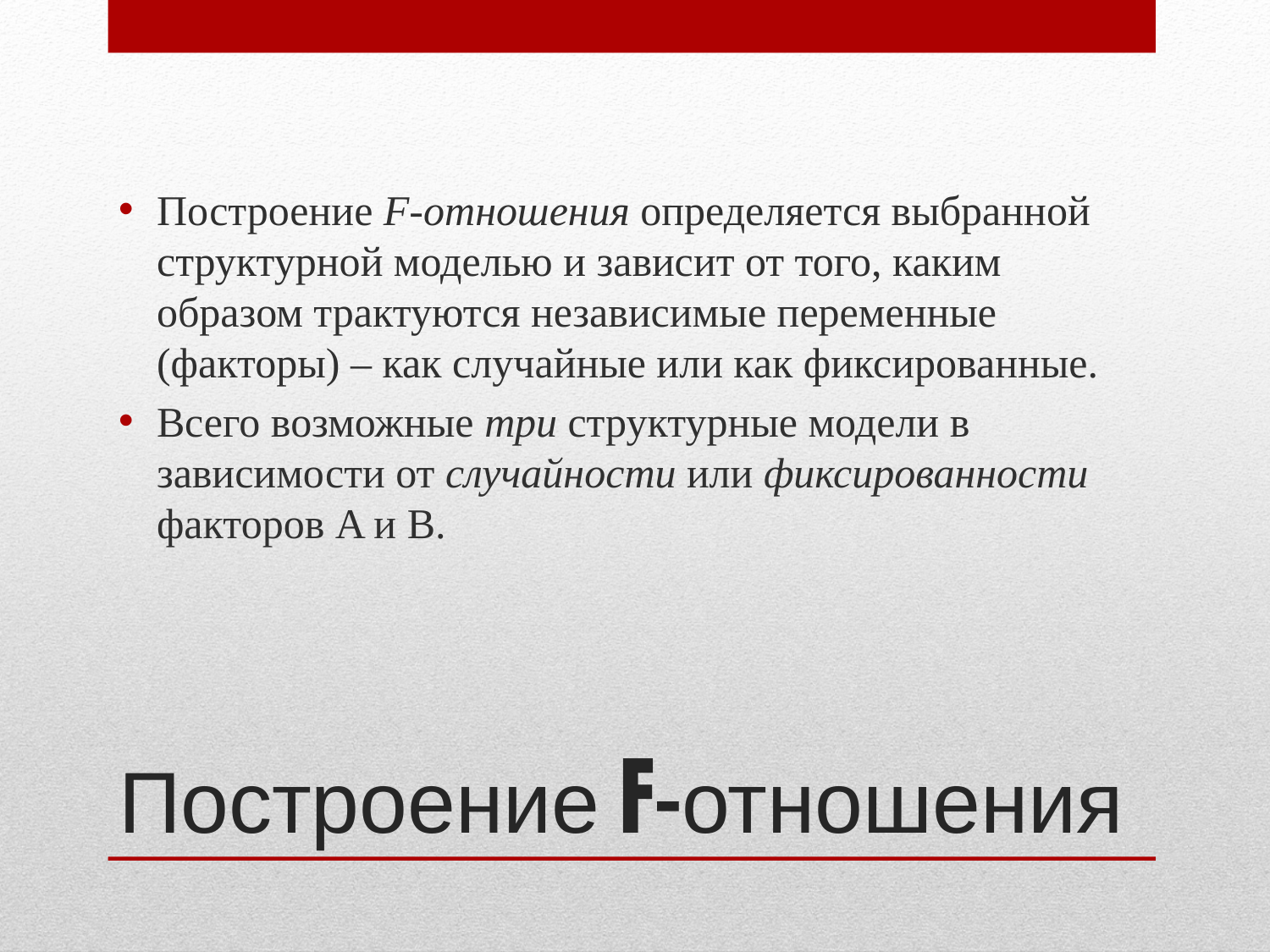

Построение F-отношения определяется выбранной структурной моделью и зависит от того, каким образом трактуются независимые переменные (факторы) – как случайные или как фиксированные.
Всего возможные три структурные модели в зависимости от случайности или фиксированности факторов A и B.
# Построение F-отношения